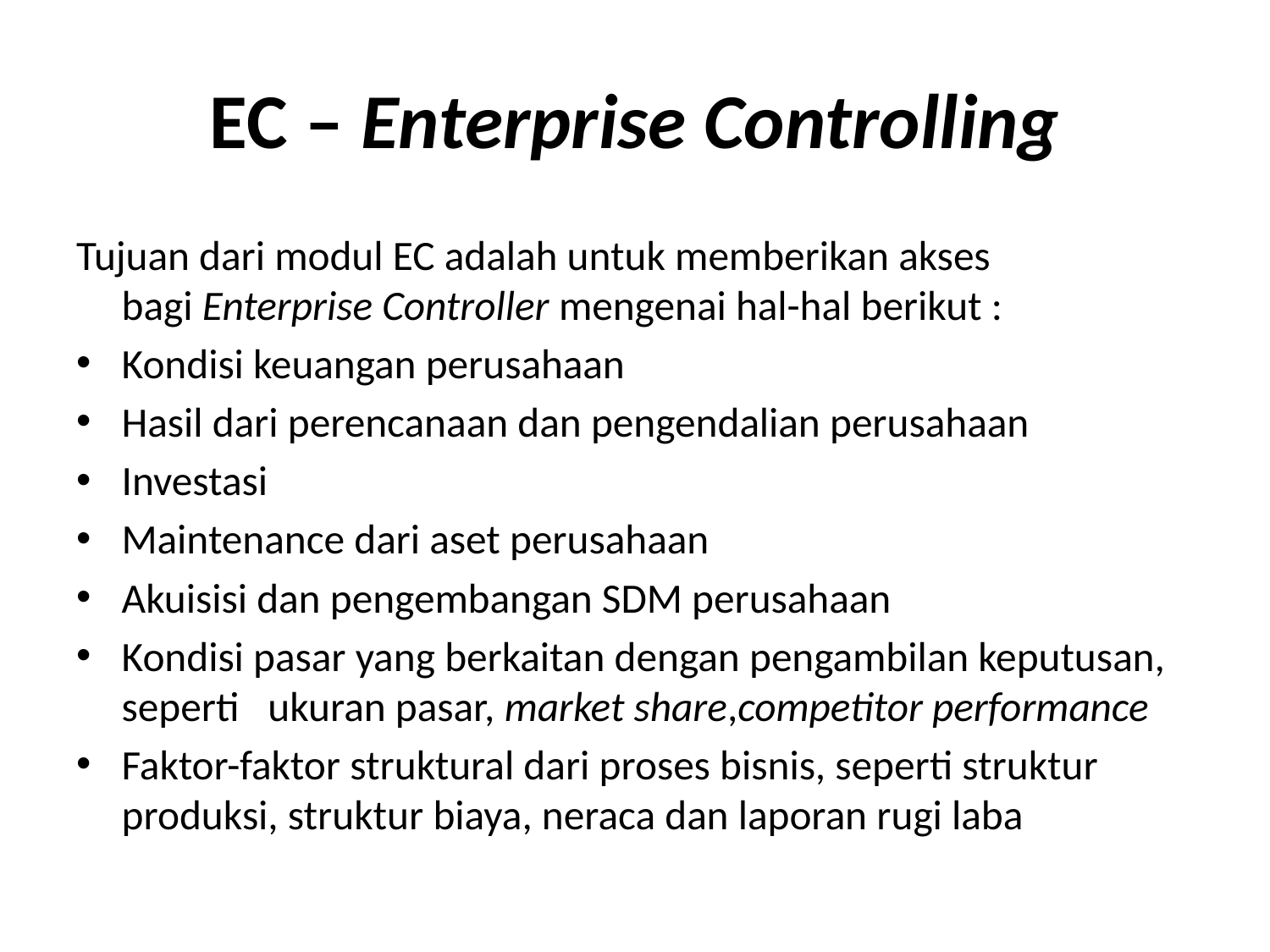

# EC – Enterprise Controlling
Tujuan dari modul EC adalah untuk memberikan akses bagi Enterprise Controller mengenai hal-hal berikut :
Kondisi keuangan perusahaan
Hasil dari perencanaan dan pengendalian perusahaan
Investasi
Maintenance dari aset perusahaan
Akuisisi dan pengembangan SDM perusahaan
Kondisi pasar yang berkaitan dengan pengambilan keputusan, seperti   ukuran pasar, market share,competitor performance
Faktor-faktor struktural dari proses bisnis, seperti struktur produksi, struktur biaya, neraca dan laporan rugi laba